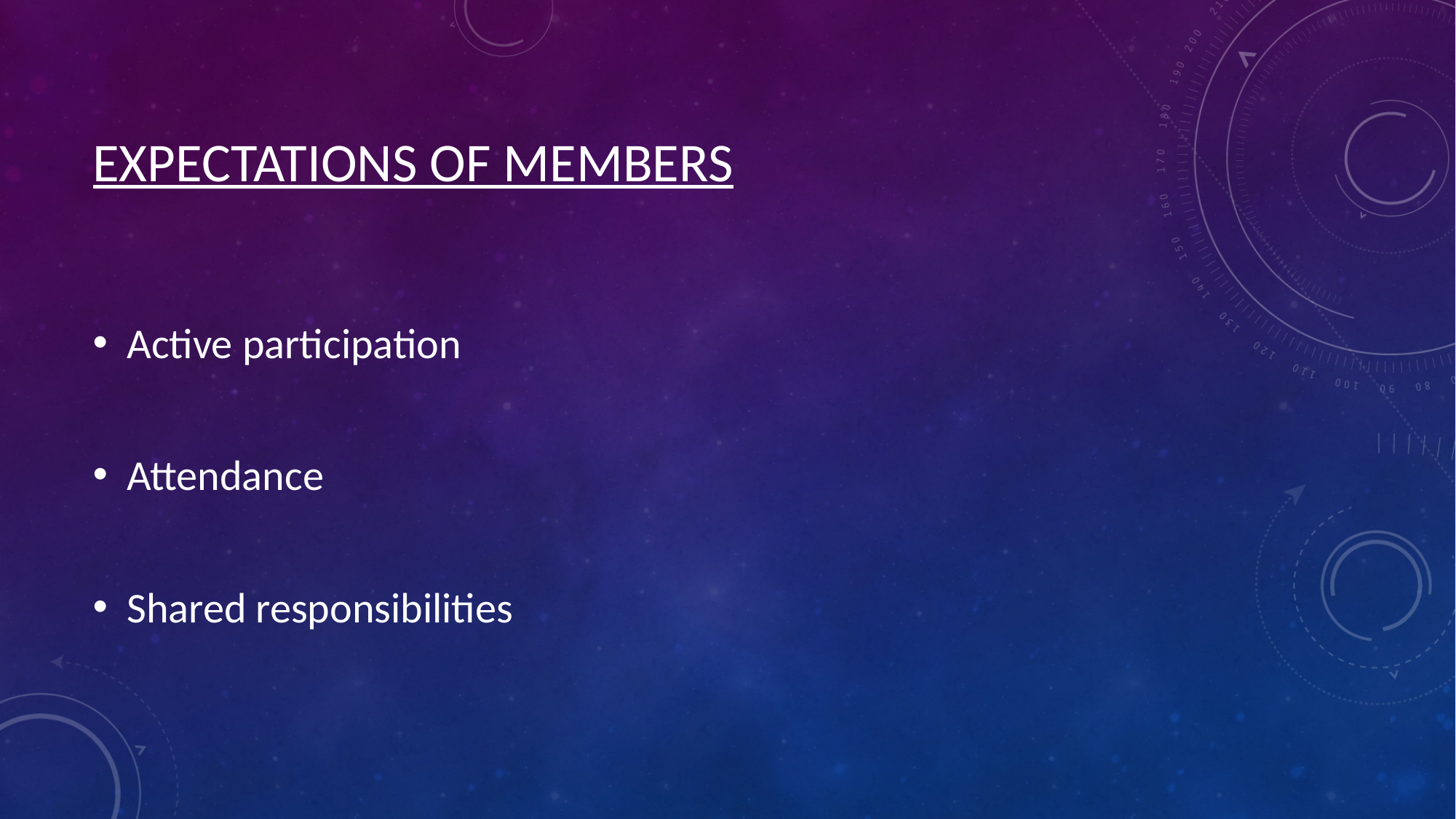

# Expectations of Members
Active participation

Attendance

Shared responsibilities